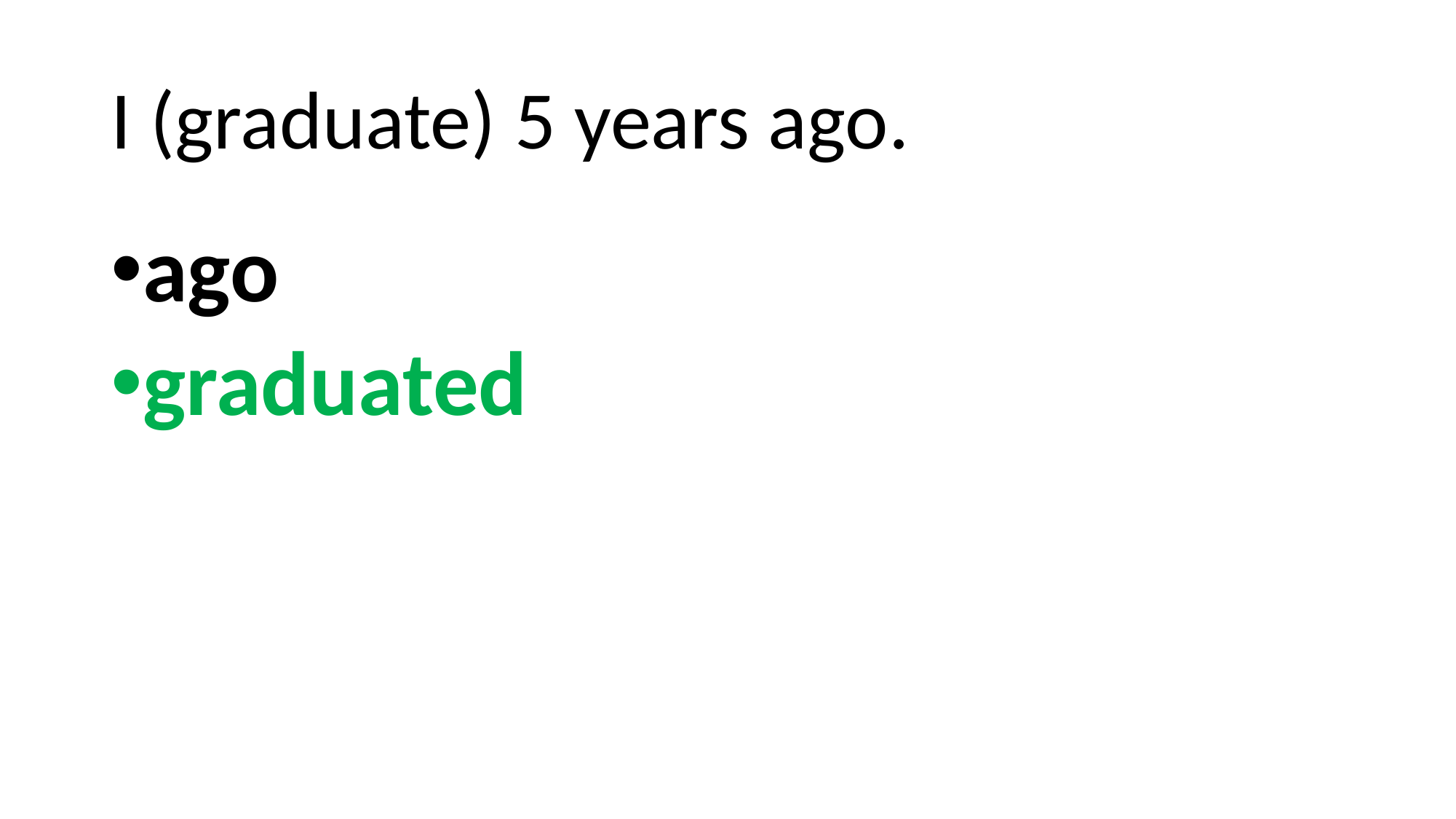

# I (graduate) 5 years ago.
ago
graduated